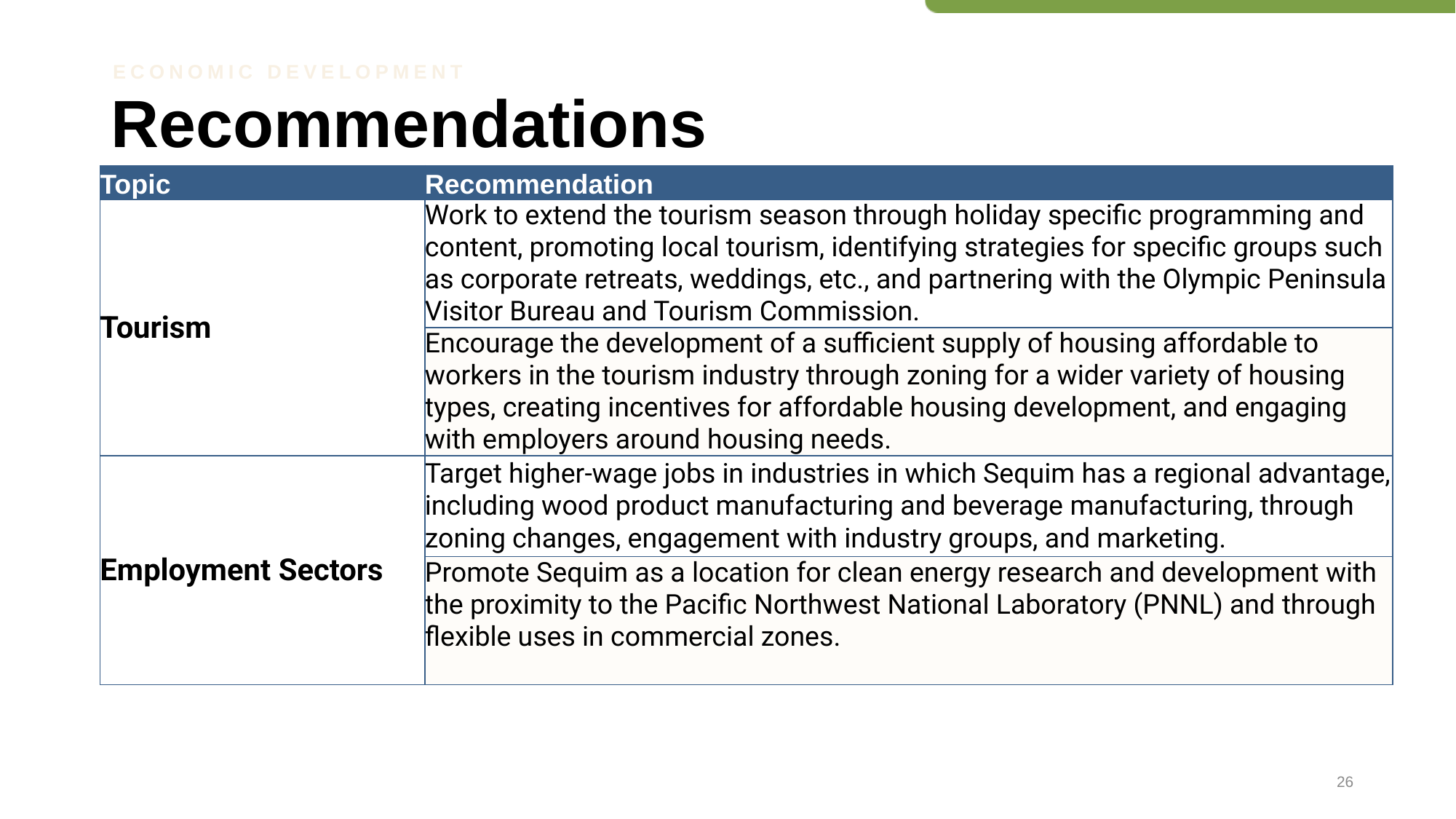

ECONOMIC DEVELOPMENT
# Recommendations
| Topic | Recommendation |
| --- | --- |
| Tourism | Work to extend the tourism season through holiday specific programming and content, promoting local tourism, identifying strategies for specific groups such as corporate retreats, weddings, etc., and partnering with the Olympic Peninsula Visitor Bureau and Tourism Commission. |
|  | Encourage the development of a sufficient supply of housing affordable to workers in the tourism industry through zoning for a wider variety of housing types, creating incentives for affordable housing development, and engaging with employers around housing needs. |
| Employment Sectors | Target higher-wage jobs in industries in which Sequim has a regional advantage, including wood product manufacturing and beverage manufacturing, through zoning changes, engagement with industry groups, and marketing. |
|  | Promote Sequim as a location for clean energy research and development with the proximity to the Pacific Northwest National Laboratory (PNNL) and through flexible uses in commercial zones. |
26